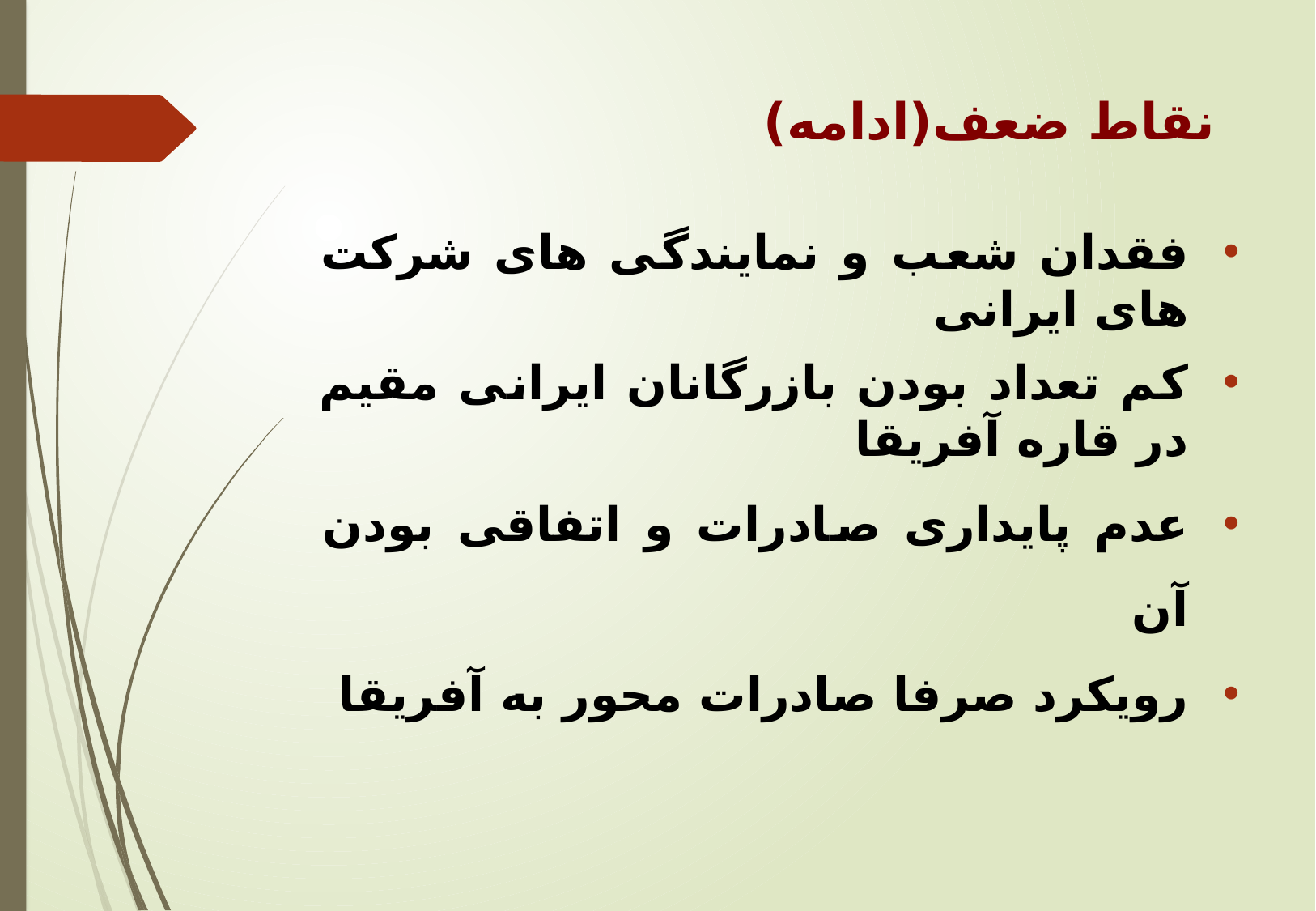

# نقاط ضعف(ادامه)
فقدان شعب و نمایندگی های شرکت های ایرانی
کم تعداد بودن بازرگانان ایرانی مقیم در قاره آفریقا
عدم پایداری صادرات و اتفاقی بودن آن
رویکرد صرفا صادرات محور به آفریقا